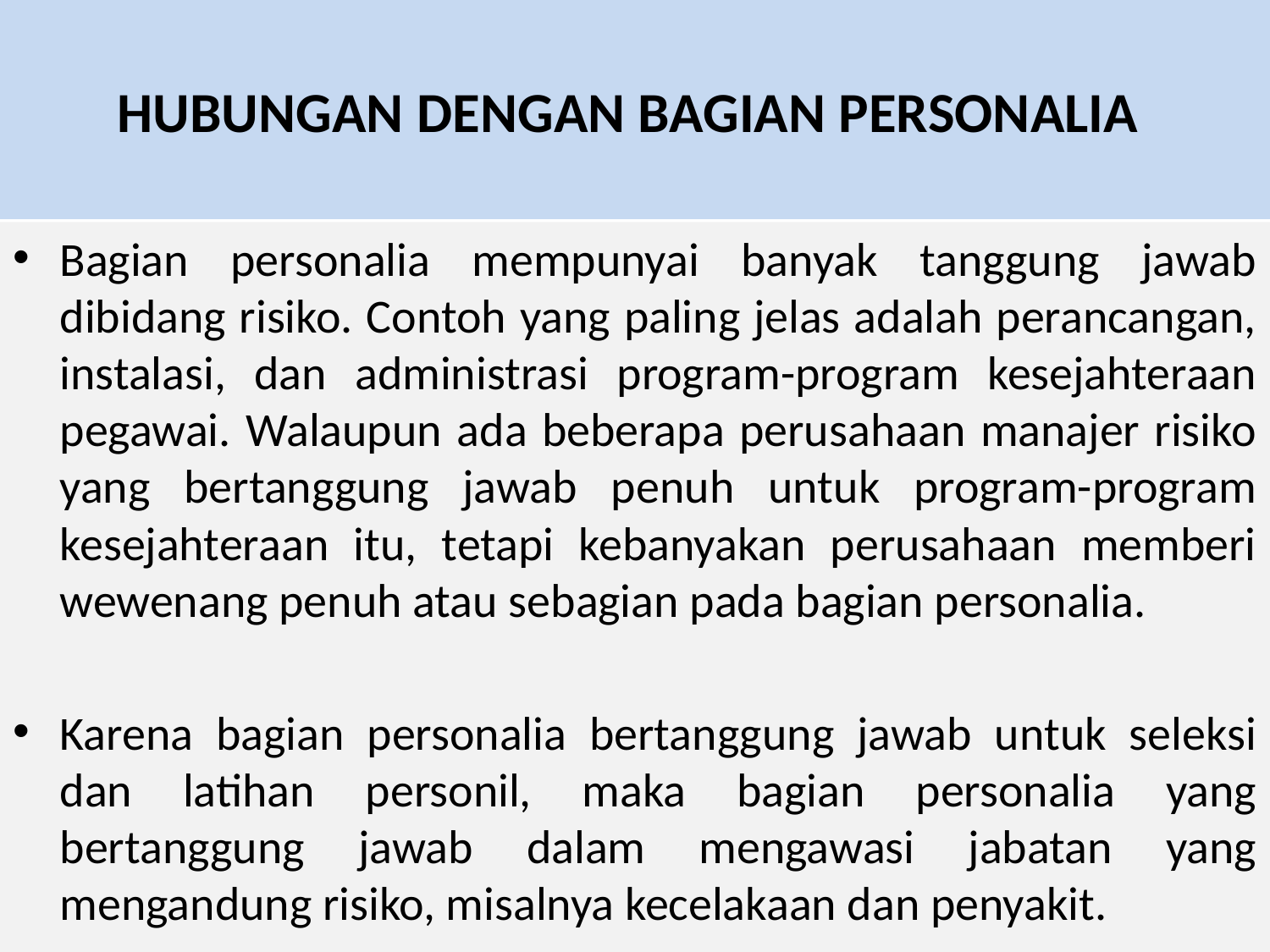

# HUBUNGAN DENGAN BAGIAN PERSONALIA
Bagian personalia mempunyai banyak tanggung jawab dibidang risiko. Contoh yang paling jelas adalah perancangan, instalasi, dan administrasi program-program kesejahteraan pegawai. Walaupun ada beberapa perusahaan manajer risiko yang bertanggung jawab penuh untuk program-program kesejahteraan itu, tetapi kebanyakan perusahaan memberi wewenang penuh atau sebagian pada bagian personalia.

Karena bagian personalia bertanggung jawab untuk seleksi dan latihan personil, maka bagian personalia yang bertanggung jawab dalam mengawasi jabatan yang mengandung risiko, misalnya kecelakaan dan penyakit.